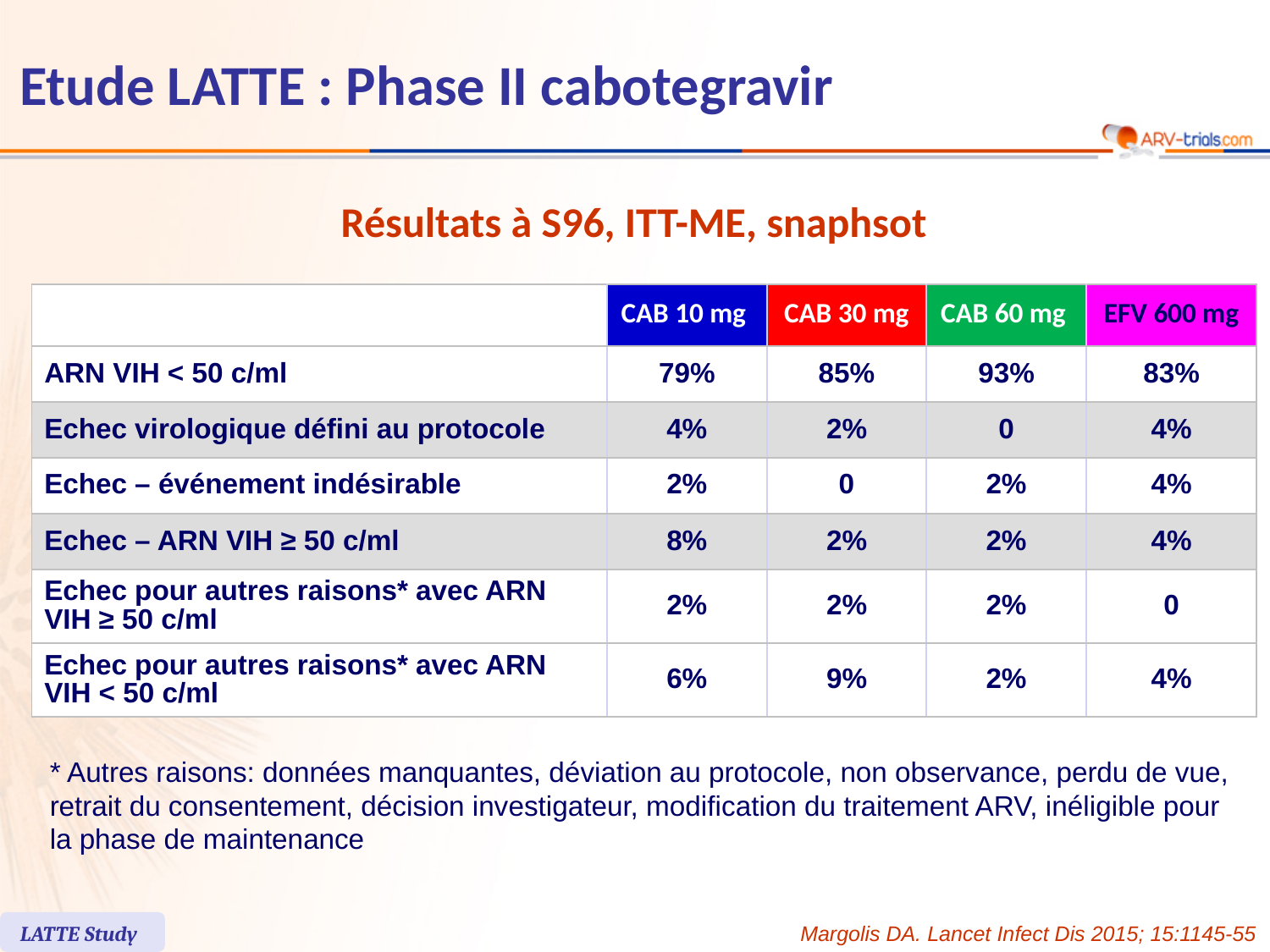

# Etude LATTE : Phase II cabotegravir
Résultats à S96, ITT-ME, snaphsot
|  | CAB 10 mg | CAB 30 mg | CAB 60 mg | EFV 600 mg |
| --- | --- | --- | --- | --- |
| ARN VIH < 50 c/ml | 79% | 85% | 93% | 83% |
| Echec virologique défini au protocole | 4% | 2% | 0 | 4% |
| Echec – événement indésirable | 2% | 0 | 2% | 4% |
| Echec – ARN VIH ≥ 50 c/ml | 8% | 2% | 2% | 4% |
| Echec pour autres raisons\* avec ARN VIH ≥ 50 c/ml | 2% | 2% | 2% | 0 |
| Echec pour autres raisons\* avec ARN VIH < 50 c/ml | 6% | 9% | 2% | 4% |
* Autres raisons: données manquantes, déviation au protocole, non observance, perdu de vue,
retrait du consentement, décision investigateur, modification du traitement ARV, inéligible pour la phase de maintenance

LATTE Study
Margolis DA. Lancet Infect Dis 2015; 15:1145-55